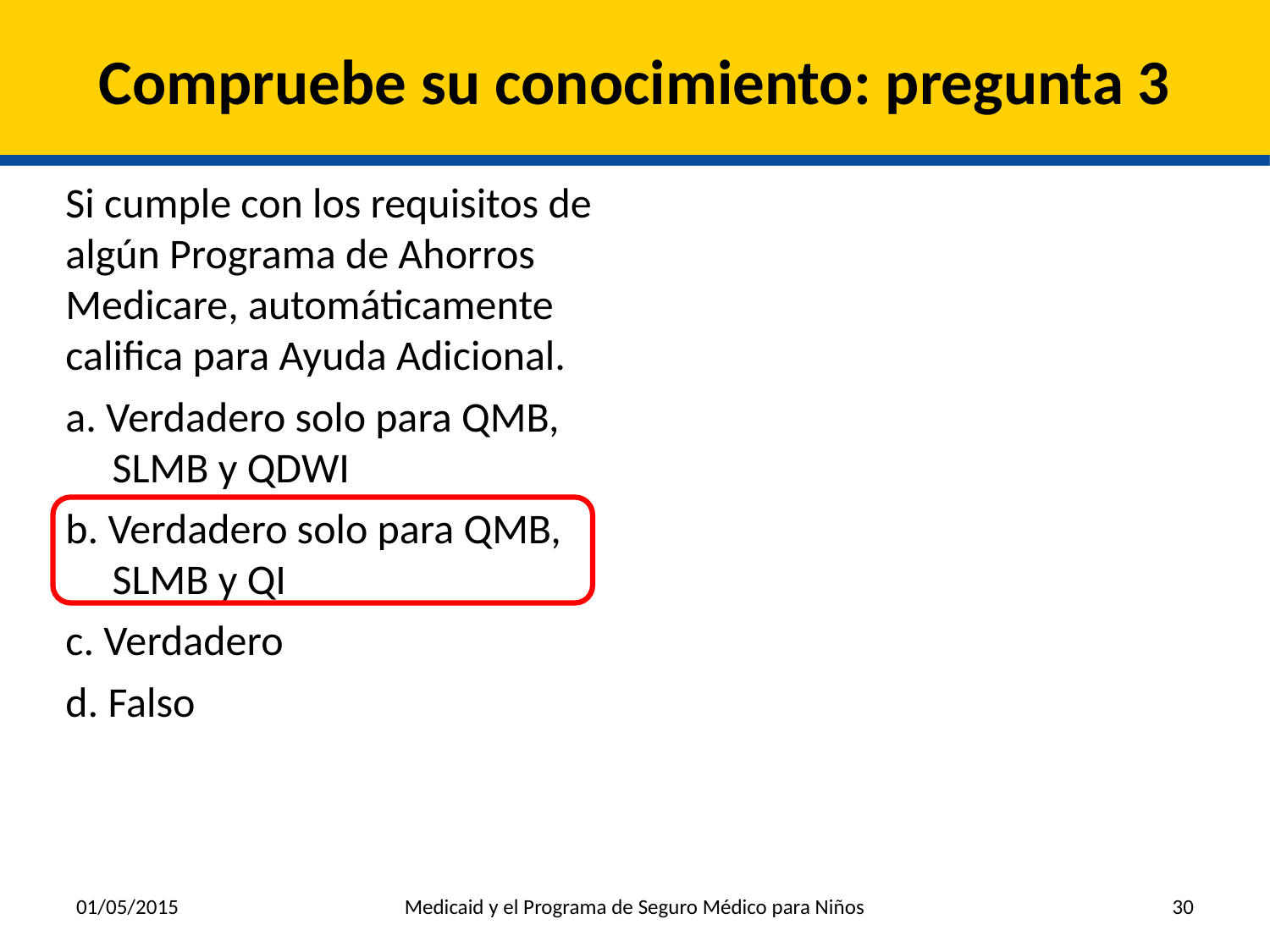

# Compruebe su conocimiento: pregunta 3
Si cumple con los requisitos de algún Programa de Ahorros Medicare, automáticamente califica para Ayuda Adicional.
a. Verdadero solo para QMB, SLMB y QDWI
b. Verdadero solo para QMB, SLMB y QI
c. Verdadero
d. Falso

01/05/2015
Medicaid y el Programa de Seguro Médico para Niños
30